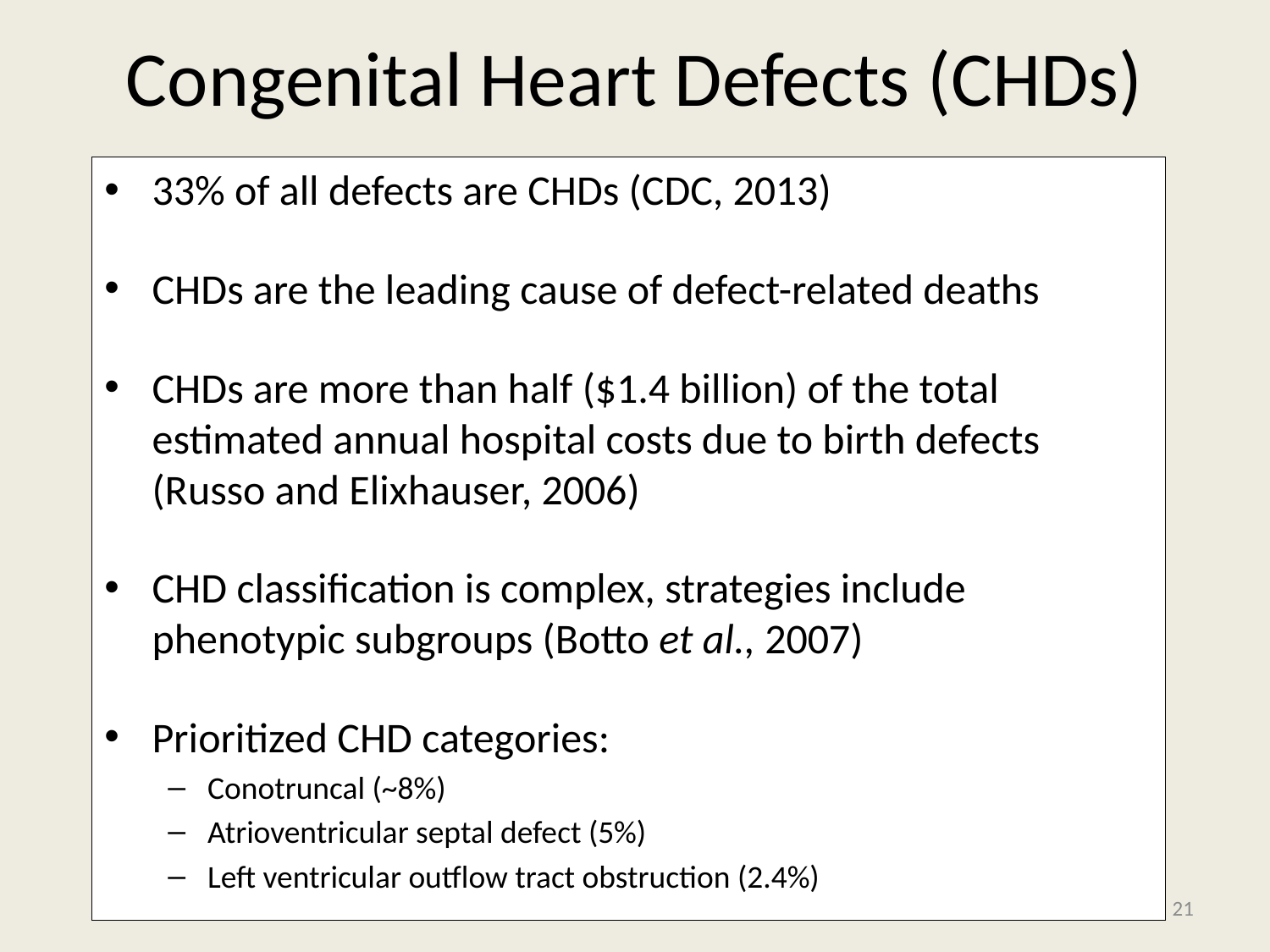

# Congenital Heart Defects (CHDs)
33% of all defects are CHDs (CDC, 2013)

CHDs are the leading cause of defect-related deaths

CHDs are more than half ($1.4 billion) of the total estimated annual hospital costs due to birth defects (Russo and Elixhauser, 2006)

CHD classification is complex, strategies include phenotypic subgroups (Botto et al., 2007)

Prioritized CHD categories:
Conotruncal (~8%)
Atrioventricular septal defect (5%)
Left ventricular outflow tract obstruction (2.4%)
21